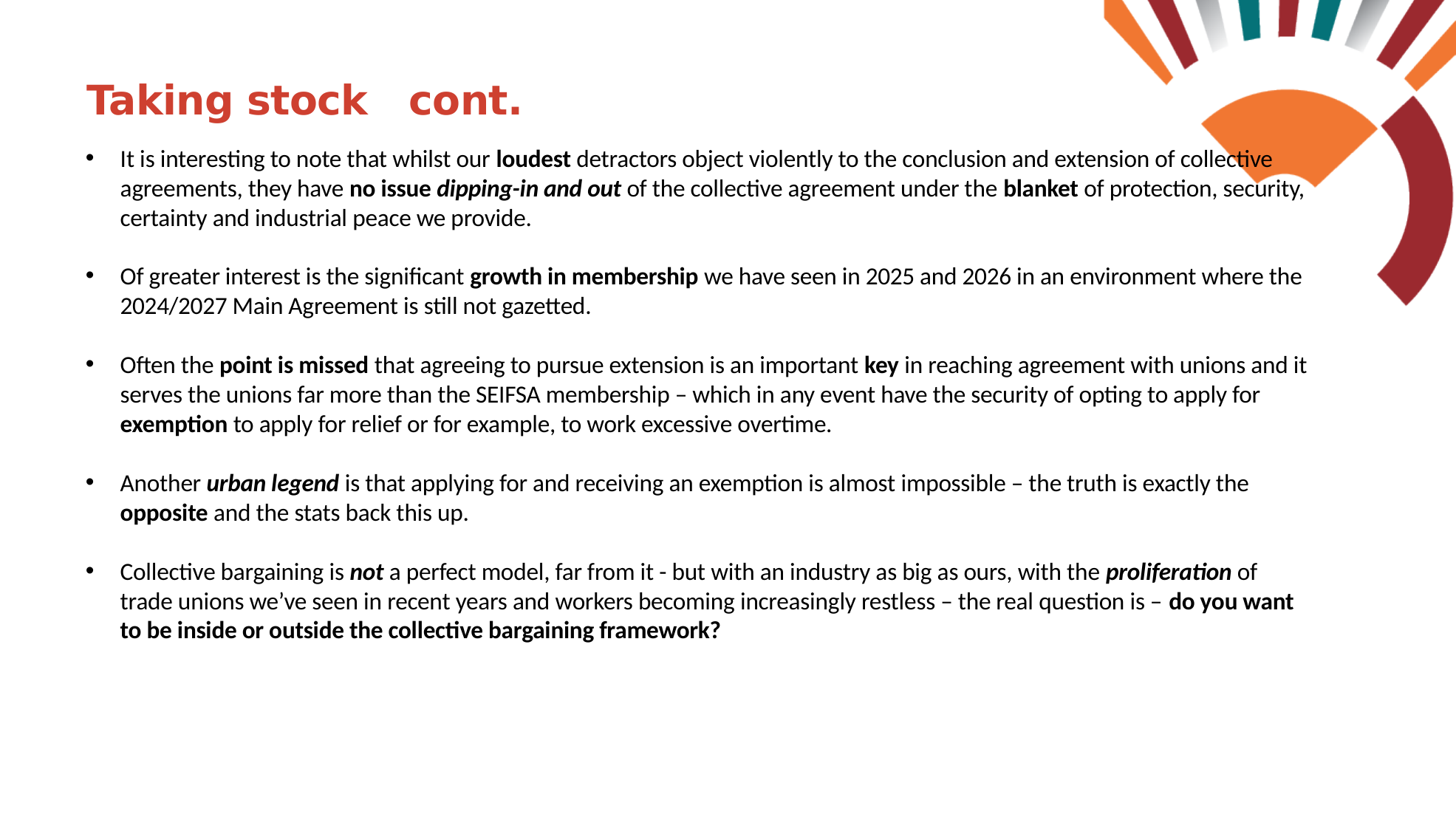

Taking stock   cont.
It is interesting to note that whilst our loudest detractors object violently to the conclusion and extension of collective agreements, they have no issue dipping-in and out of the collective agreement under the blanket of protection, security, certainty and industrial peace we provide.

Of greater interest is the significant growth in membership we have seen in 2025 and 2026 in an environment where the 2024/2027 Main Agreement is still not gazetted.

Often the point is missed that agreeing to pursue extension is an important key in reaching agreement with unions and it serves the unions far more than the SEIFSA membership – which in any event have the security of opting to apply for exemption to apply for relief or for example, to work excessive overtime.

Another urban legend is that applying for and receiving an exemption is almost impossible – the truth is exactly the opposite and the stats back this up.

Collective bargaining is not a perfect model, far from it - but with an industry as big as ours, with the proliferation of trade unions we’ve seen in recent years and workers becoming increasingly restless – the real question is – do you want to be inside or outside the collective bargaining framework?